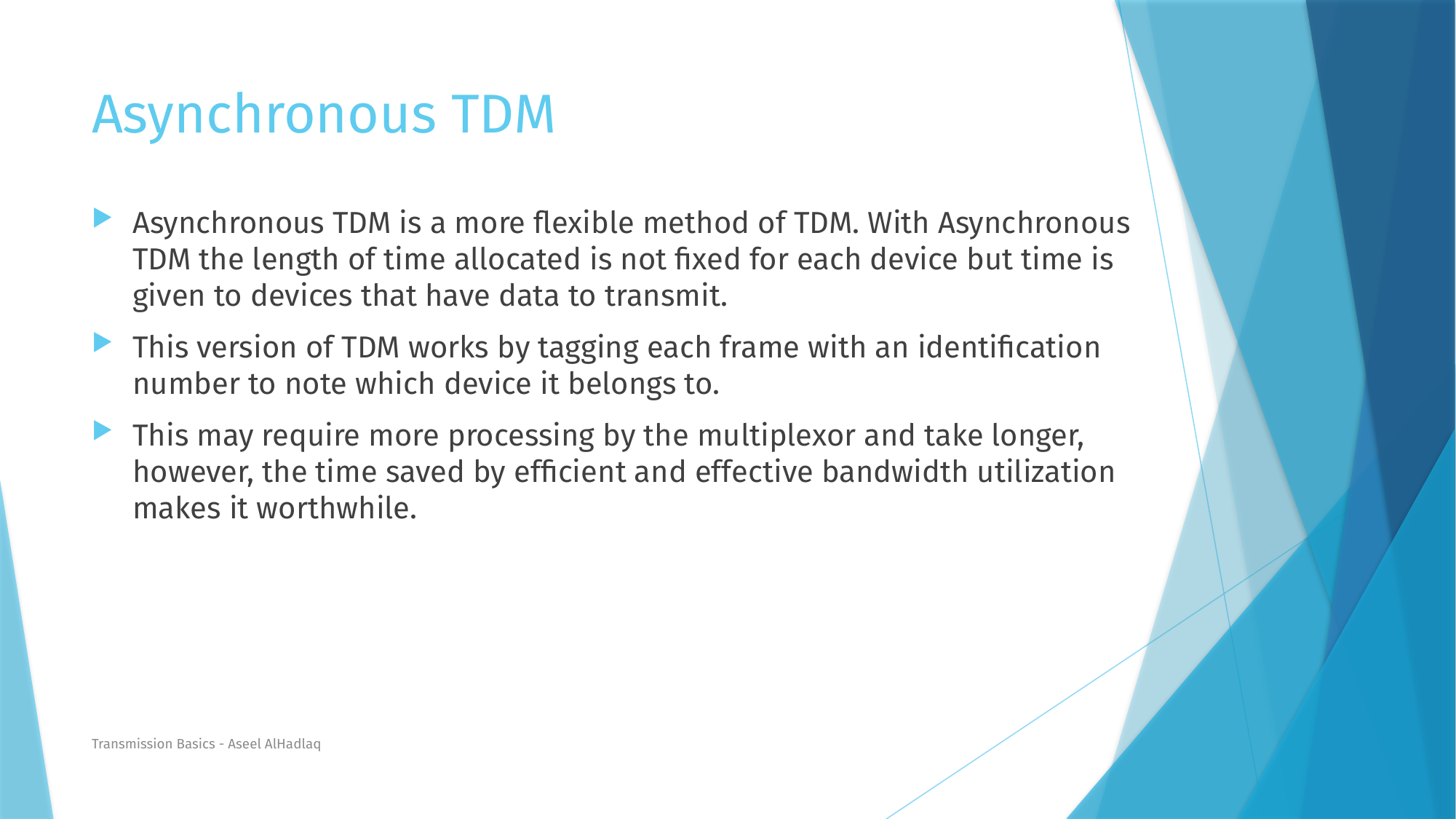

# Asynchronous TDM
Asynchronous TDM is a more flexible method of TDM. With Asynchronous TDM the length of time allocated is not fixed for each device but time is given to devices that have data to transmit.
This version of TDM works by tagging each frame with an identification number to note which device it belongs to.
This may require more processing by the multiplexor and take longer, however, the time saved by efficient and effective bandwidth utilization makes it worthwhile.

Transmission Basics - Aseel AlHadlaq